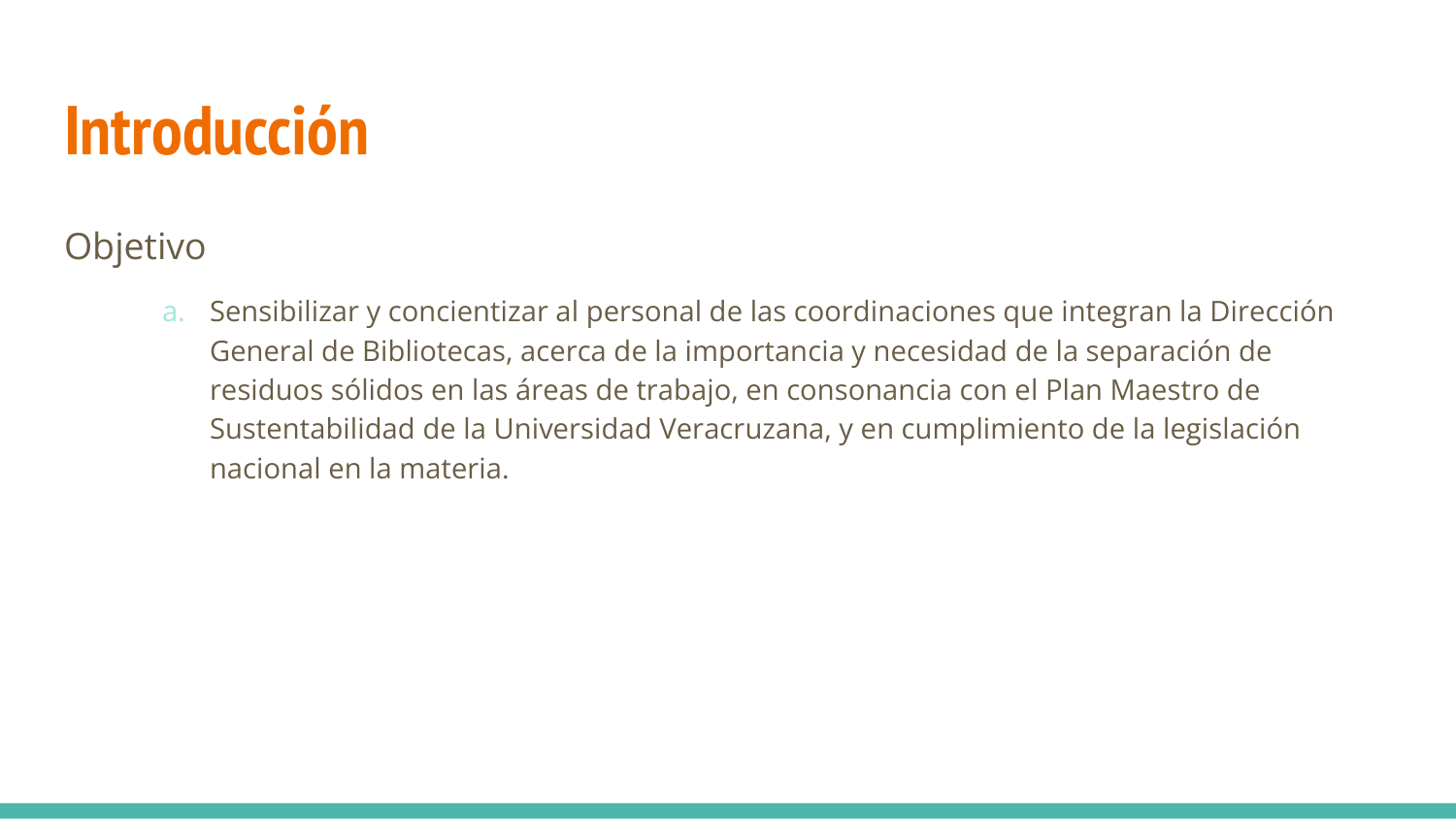

# Introducción
Objetivo
Sensibilizar y concientizar al personal de las coordinaciones que integran la Dirección General de Bibliotecas, acerca de la importancia y necesidad de la separación de residuos sólidos en las áreas de trabajo, en consonancia con el Plan Maestro de Sustentabilidad de la Universidad Veracruzana, y en cumplimiento de la legislación nacional en la materia.